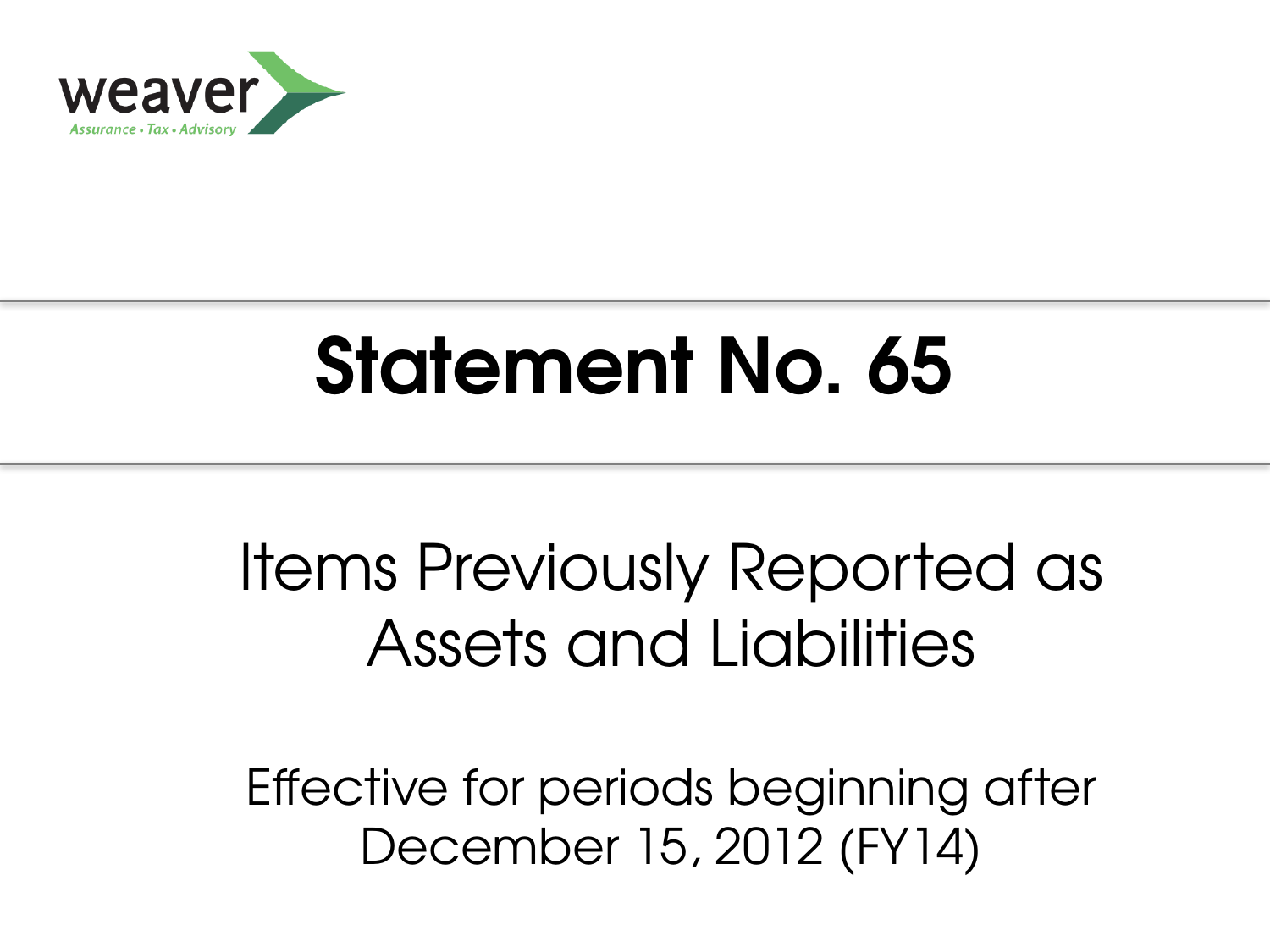

# Statement No. 65
Items Previously Reported as Assets and Liabilities

Effective for periods beginning after December 15, 2012 (FY14)